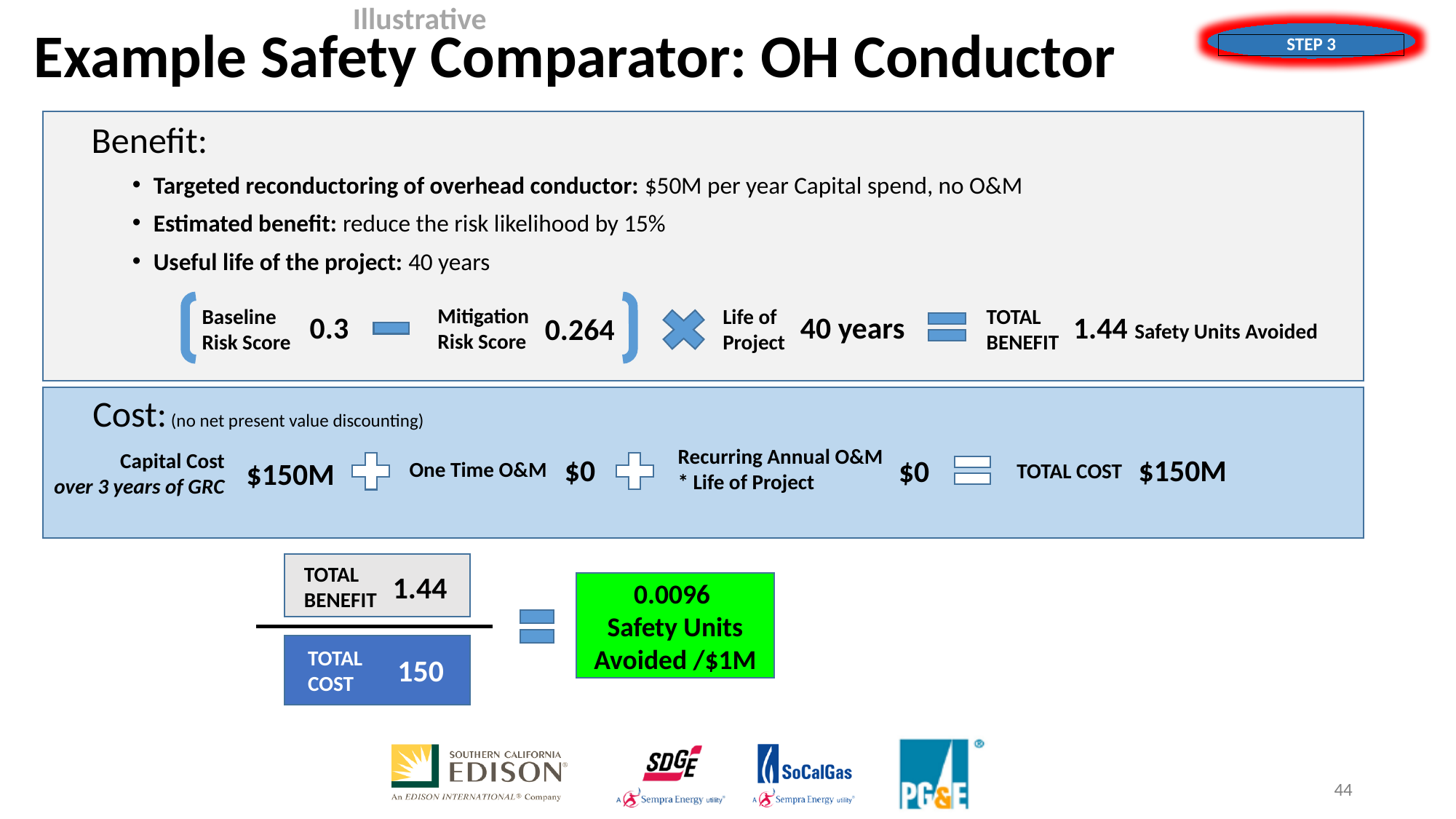

Illustrative
# Example Safety Comparator: OH Conductor

STEP 3

Benefit:
Targeted reconductoring of overhead conductor: $50M per year Capital spend, no O&M
Estimated benefit: reduce the risk likelihood by 15%
Useful life of the project: 40 years

Mitigation Risk Score
Life of Project
Baseline Risk Score
TOTAL BENEFIT

40 years
1.44 Safety Units Avoided
0.3

0.264
Cost: (no net present value discounting)

Recurring Annual O&M * Life of Project
Capital Cost
over 3 years of GRC
$150M
$0

$0

$150M
One Time O&M
TOTAL COST

TOTAL BENEFIT
1.44
0.0096
Safety Units Avoided /$1M

TOTAL COST
150
44